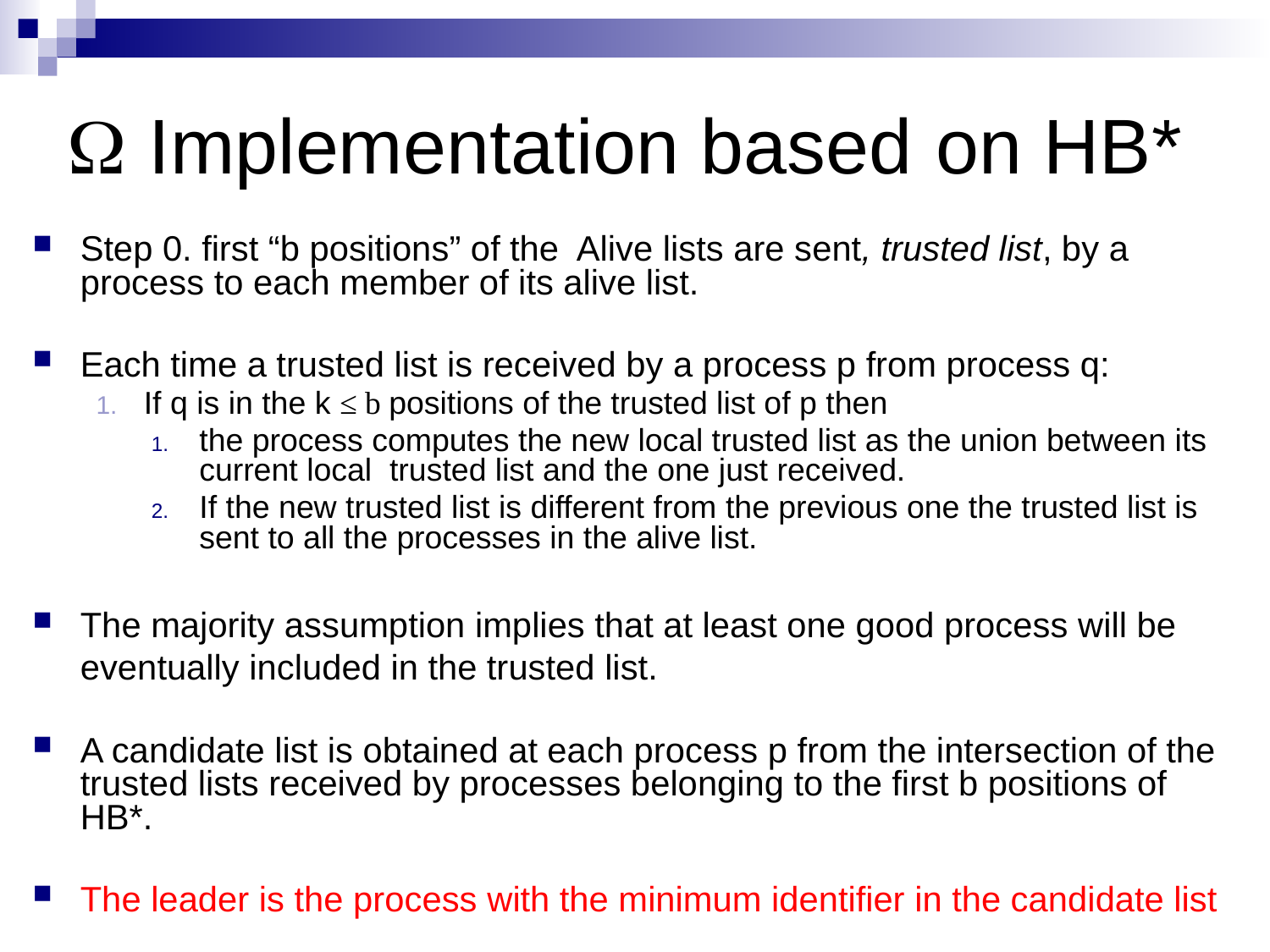

# Ω Implementation based on HB*

Step 0. first “b positions” of the  Alive lists are sent, trusted list, by a process to each member of its alive list.

Each time a trusted list is received by a process p from process q:
If q is in the k ≤ b positions of the trusted list of p then
the process computes the new local trusted list as the union between its current local  trusted list and the one just received.
If the new trusted list is different from the previous one the trusted list is sent to all the processes in the alive list.

The majority assumption implies that at least one good process will be eventually included in the trusted list.

A candidate list is obtained at each process p from the intersection of the trusted lists received by processes belonging to the first b positions of HB*.

The leader is the process with the minimum identifier in the candidate list